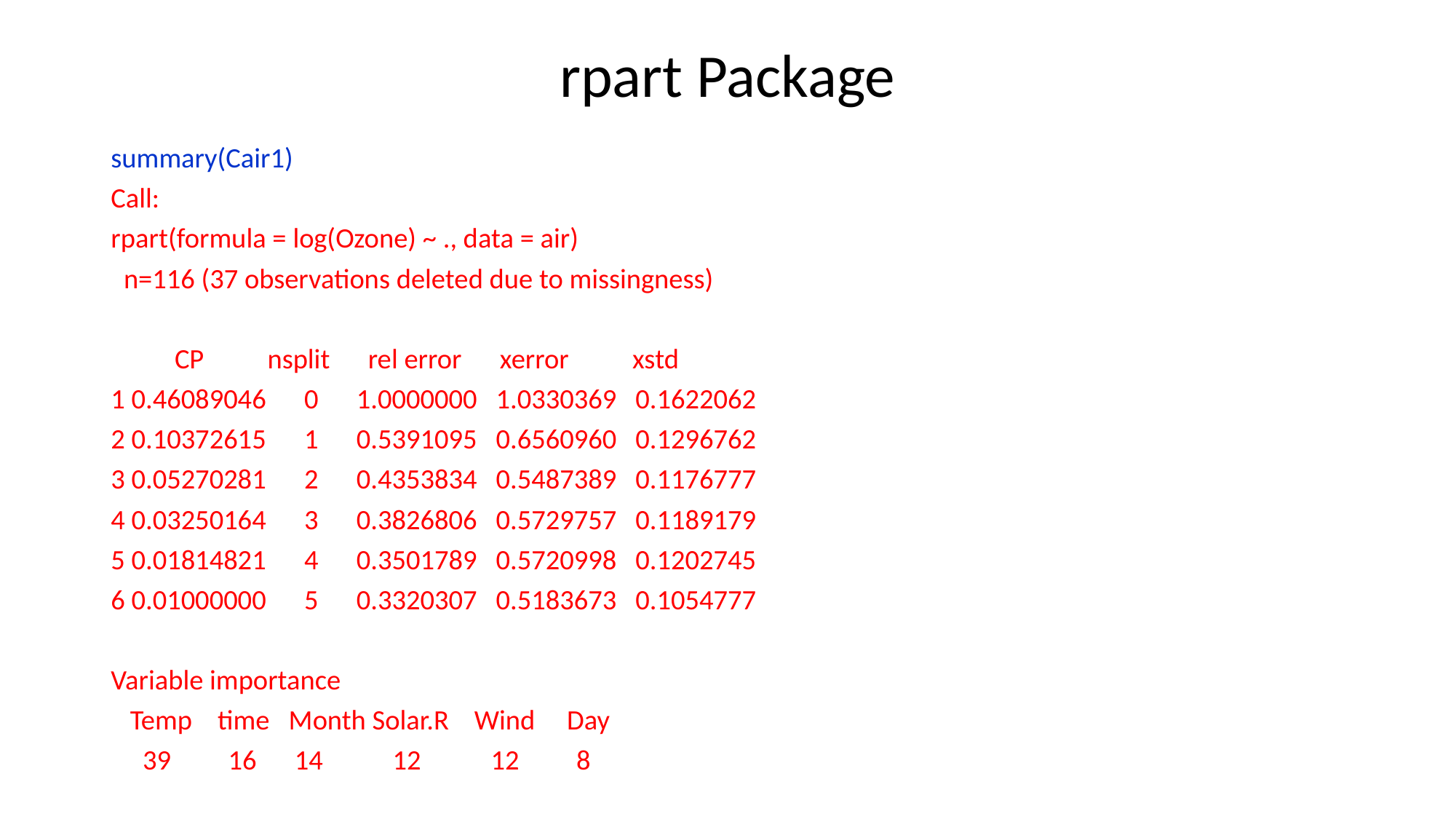

# rpart Package
summary(Cair1)
Call:
rpart(formula = log(Ozone) ~ ., data = air)
  n=116 (37 observations deleted due to missingness)

          CP          nsplit      rel error      xerror          xstd
1 0.46089046      0      1.0000000   1.0330369   0.1622062
2 0.10372615      1      0.5391095   0.6560960   0.1296762
3 0.05270281      2      0.4353834   0.5487389   0.1176777
4 0.03250164      3      0.3826806   0.5729757   0.1189179
5 0.01814821      4      0.3501789   0.5720998   0.1202745
6 0.01000000      5      0.3320307   0.5183673   0.1054777

Variable importance
   Temp    time   Month Solar.R    Wind     Day
     39         16      14           12           12         8